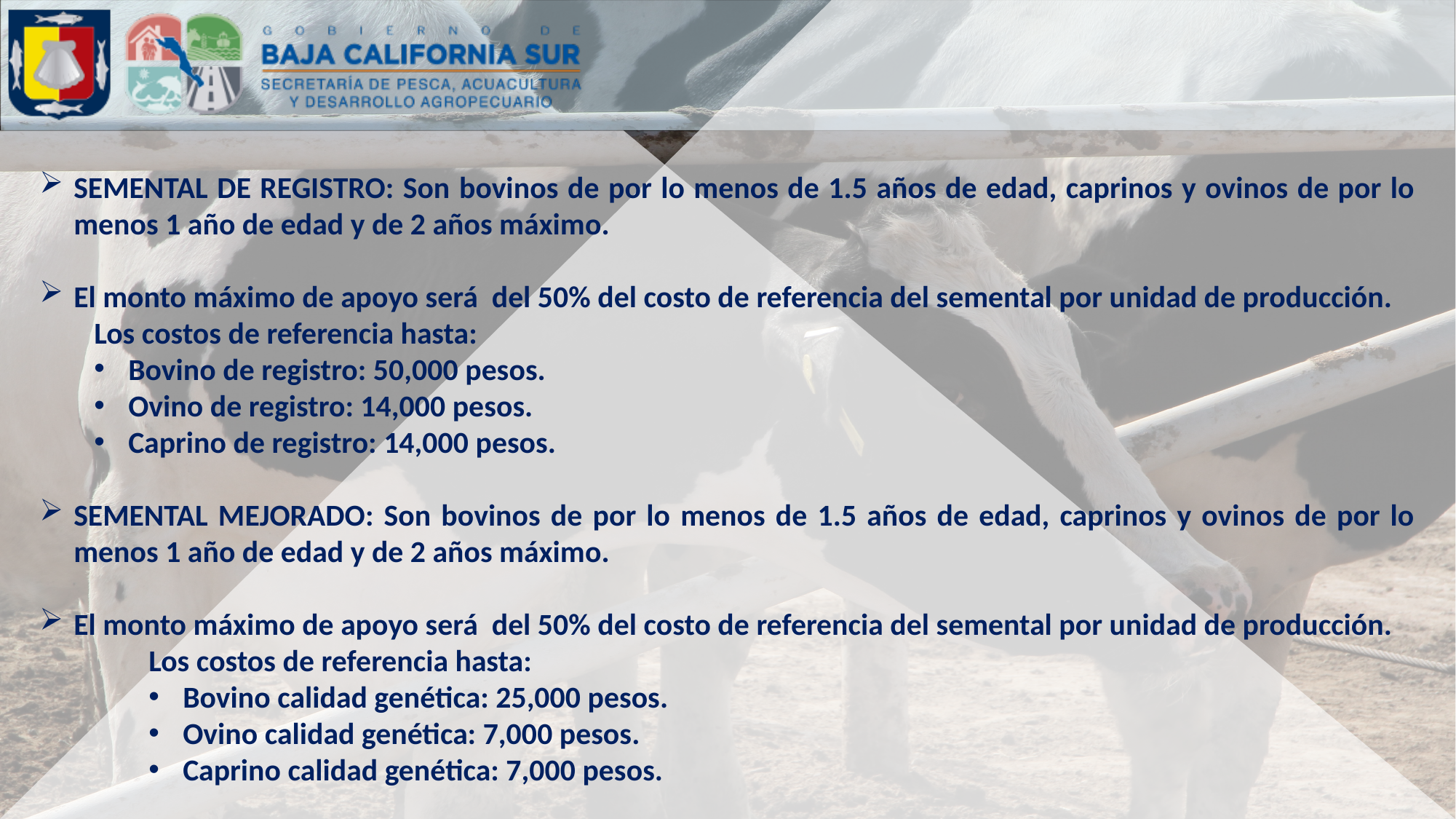

SEMENTAL DE REGISTRO: Son bovinos de por lo menos de 1.5 años de edad, caprinos y ovinos de por lo menos 1 año de edad y de 2 años máximo.

El monto máximo de apoyo será  del 50% del costo de referencia del semental por unidad de producción.
Los costos de referencia hasta:
Bovino de registro: 50,000 pesos.
Ovino de registro: 14,000 pesos.
Caprino de registro: 14,000 pesos.

SEMENTAL MEJORADO: Son bovinos de por lo menos de 1.5 años de edad, caprinos y ovinos de por lo menos 1 año de edad y de 2 años máximo.

El monto máximo de apoyo será  del 50% del costo de referencia del semental por unidad de producción.
	Los costos de referencia hasta:
Bovino calidad genética: 25,000 pesos.
Ovino calidad genética: 7,000 pesos.
Caprino calidad genética: 7,000 pesos.